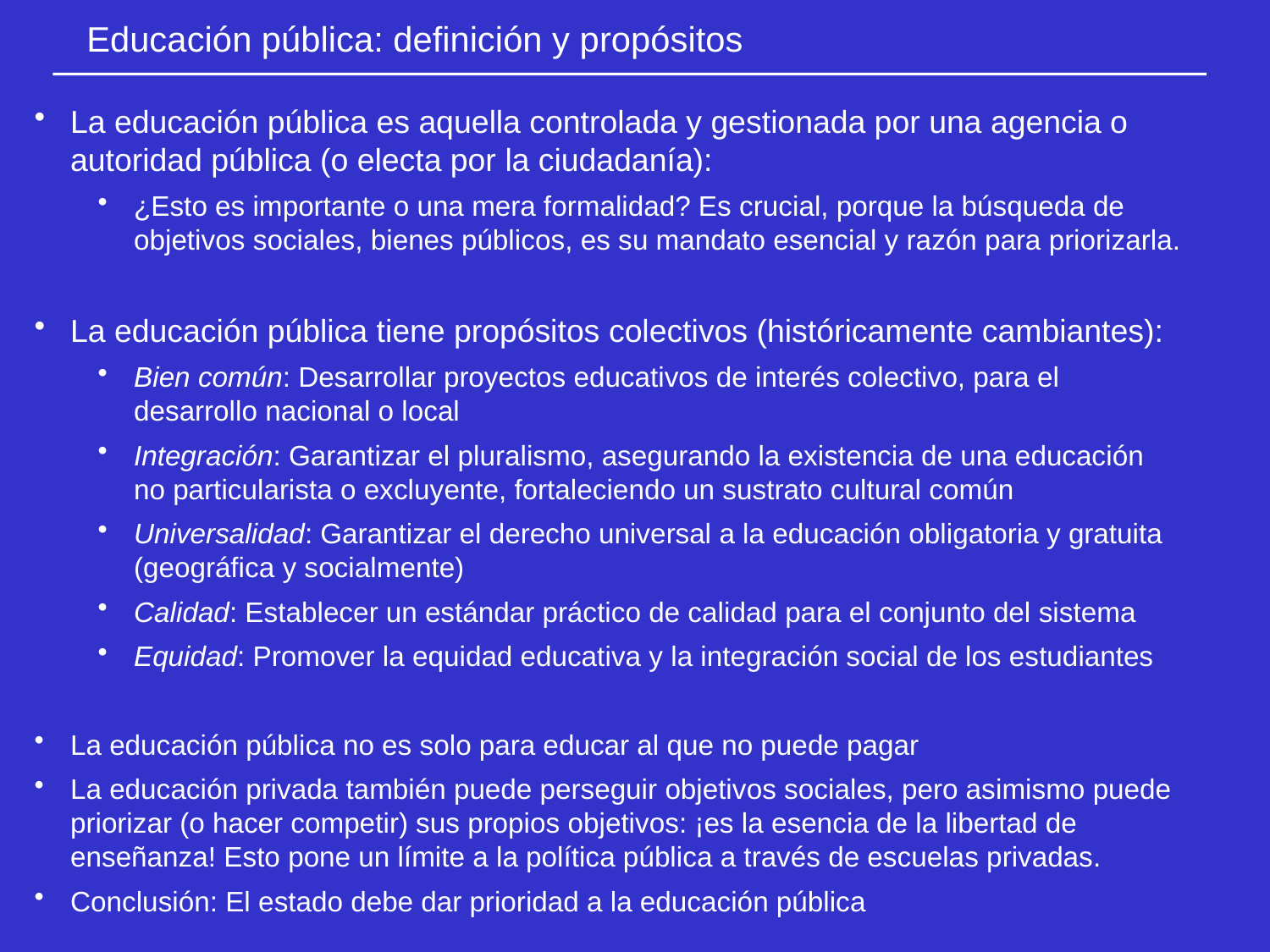

Educación pública: definición y propósitos

La educación pública es aquella controlada y gestionada por una agencia o autoridad pública (o electa por la ciudadanía):
¿Esto es importante o una mera formalidad? Es crucial, porque la búsqueda de objetivos sociales, bienes públicos, es su mandato esencial y razón para priorizarla.

La educación pública tiene propósitos colectivos (históricamente cambiantes):
Bien común: Desarrollar proyectos educativos de interés colectivo, para el desarrollo nacional o local
Integración: Garantizar el pluralismo, asegurando la existencia de una educación no particularista o excluyente, fortaleciendo un sustrato cultural común
Universalidad: Garantizar el derecho universal a la educación obligatoria y gratuita (geográfica y socialmente)
Calidad: Establecer un estándar práctico de calidad para el conjunto del sistema
Equidad: Promover la equidad educativa y la integración social de los estudiantes

La educación pública no es solo para educar al que no puede pagar
La educación privada también puede perseguir objetivos sociales, pero asimismo puede priorizar (o hacer competir) sus propios objetivos: ¡es la esencia de la libertad de enseñanza! Esto pone un límite a la política pública a través de escuelas privadas.
Conclusión: El estado debe dar prioridad a la educación pública